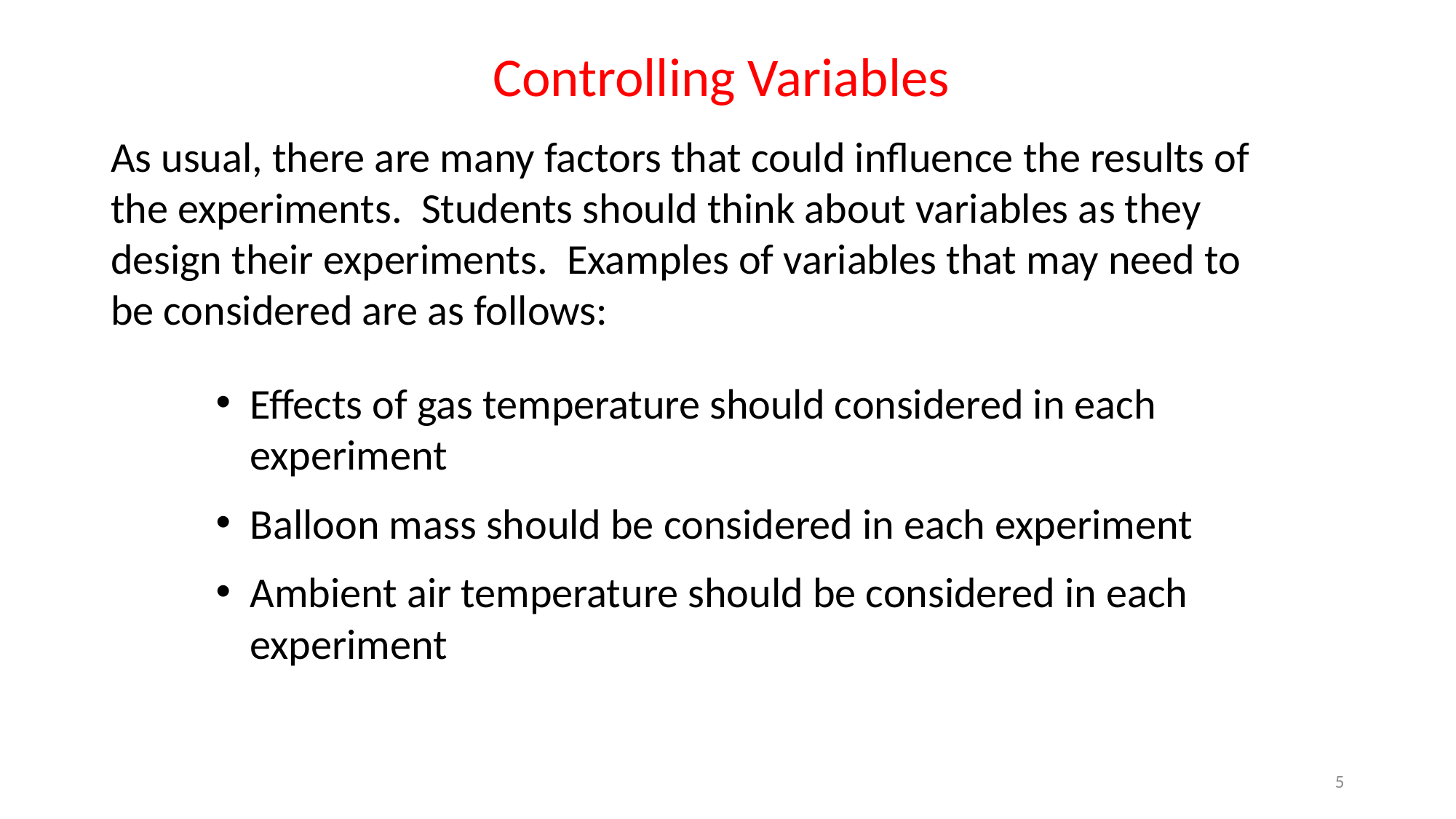

Controlling Variables
As usual, there are many factors that could influence the results of the experiments.  Students should think about variables as they design their experiments.  Examples of variables that may need to be considered are as follows:
Effects of gas temperature should considered in each experiment
Balloon mass should be considered in each experiment
Ambient air temperature should be considered in each experiment

5